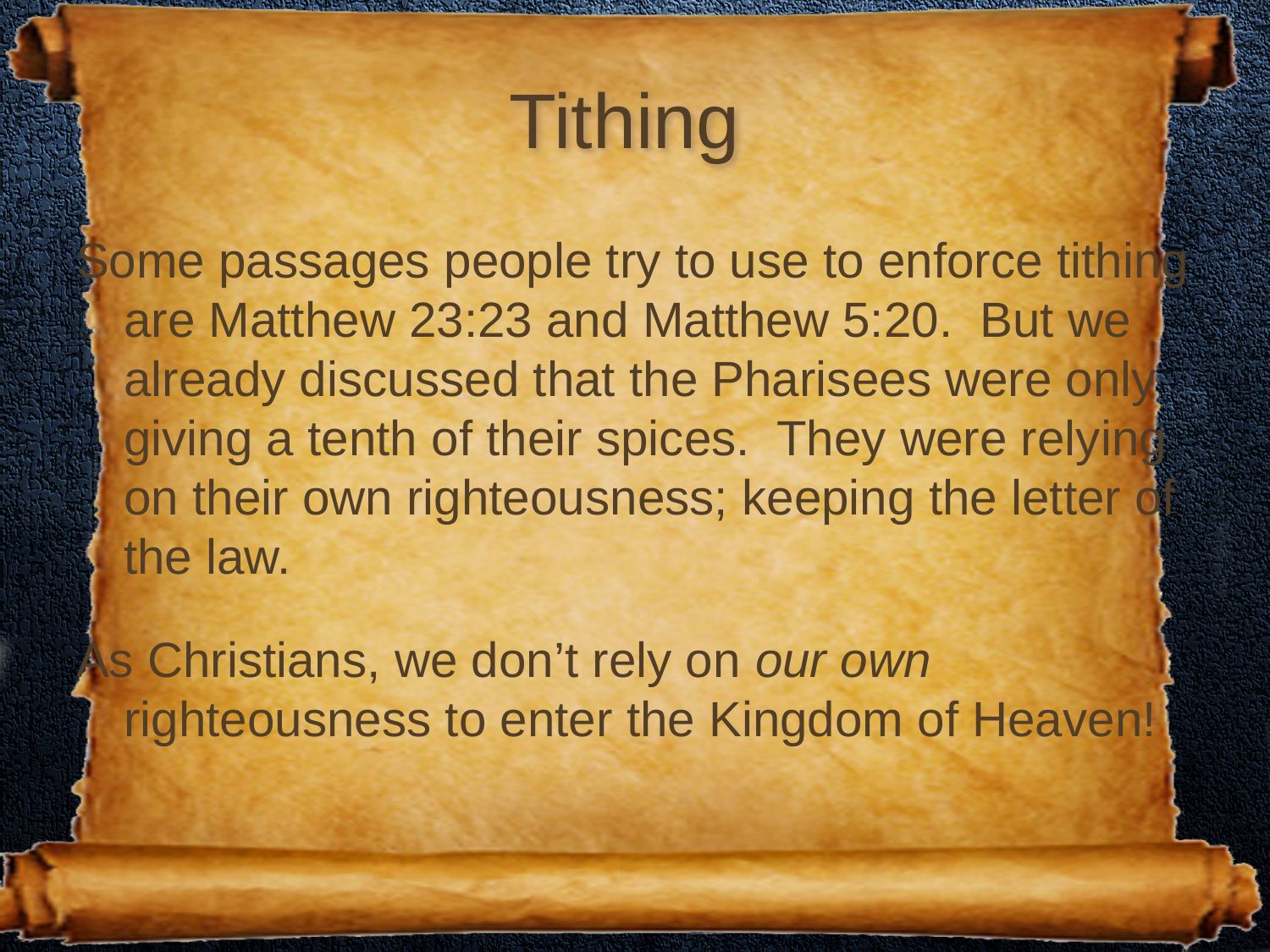

# Tithing
Some passages people try to use to enforce tithing are Matthew 23:23 and Matthew 5:20.  But we already discussed that the Pharisees were only giving a tenth of their spices.  They were relying on their own righteousness; keeping the letter of the law.

As Christians, we don’t rely on our own righteousness to enter the Kingdom of Heaven!